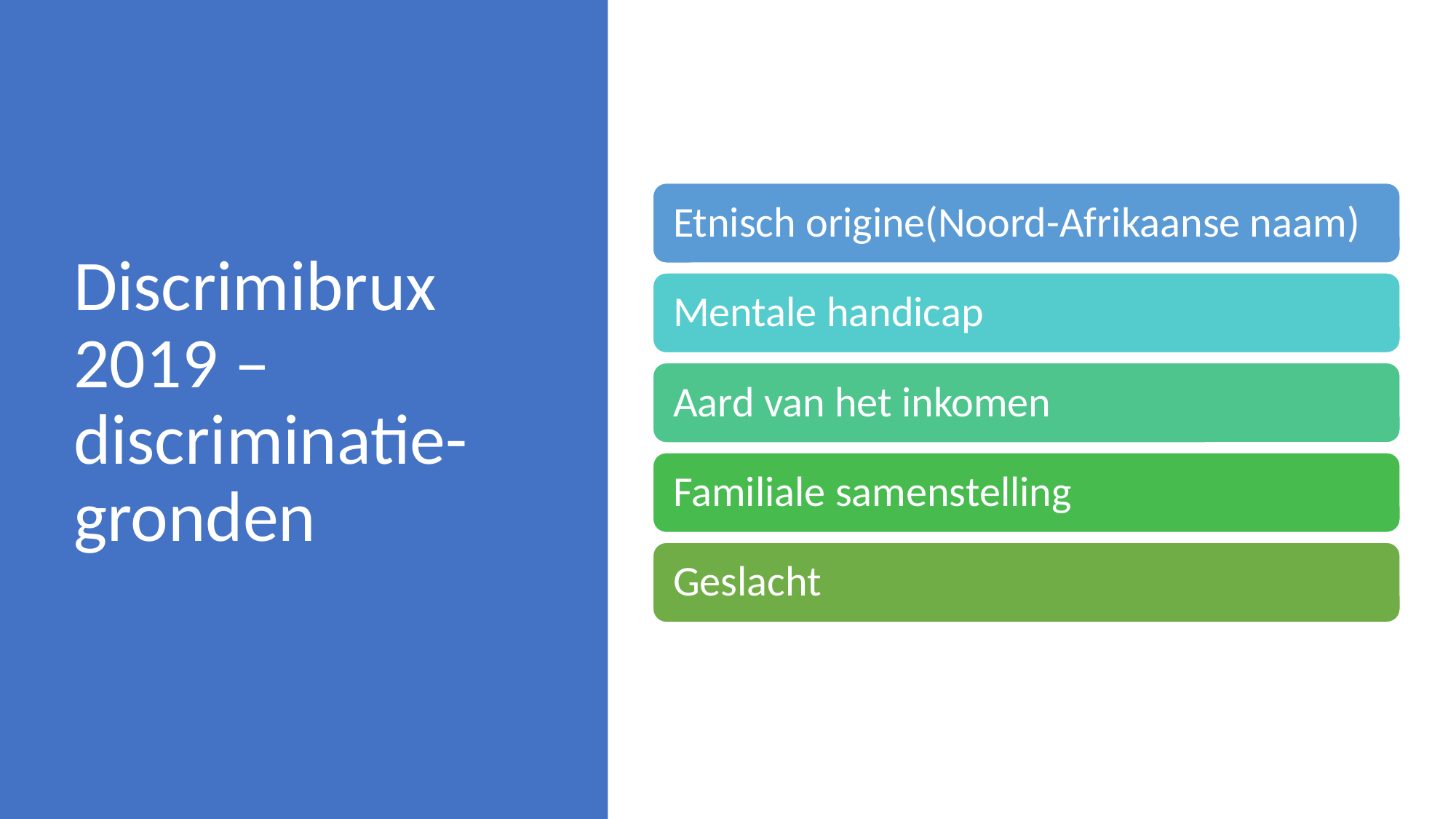

# Discrimibrux 2019 – discriminatie-gronden
Etnisch origine(Noord-Afrikaanse naam)
Mentale handicap
Aard van het inkomen
Familiale samenstelling
Geslacht